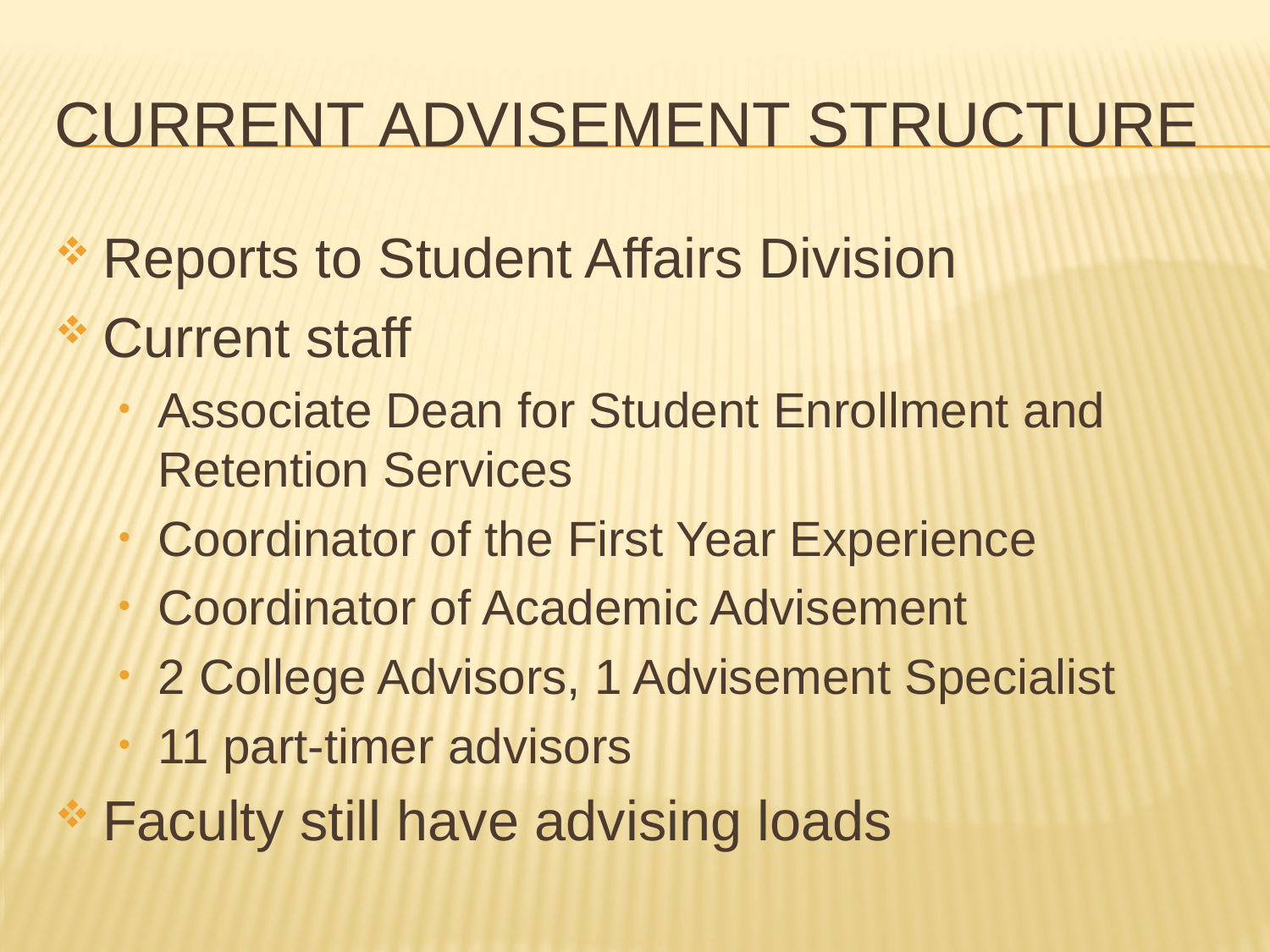

# Current advisement structure
Reports to Student Affairs Division
Current staff
Associate Dean for Student Enrollment and Retention Services
Coordinator of the First Year Experience
Coordinator of Academic Advisement
2 College Advisors, 1 Advisement Specialist
11 part-timer advisors
Faculty still have advising loads